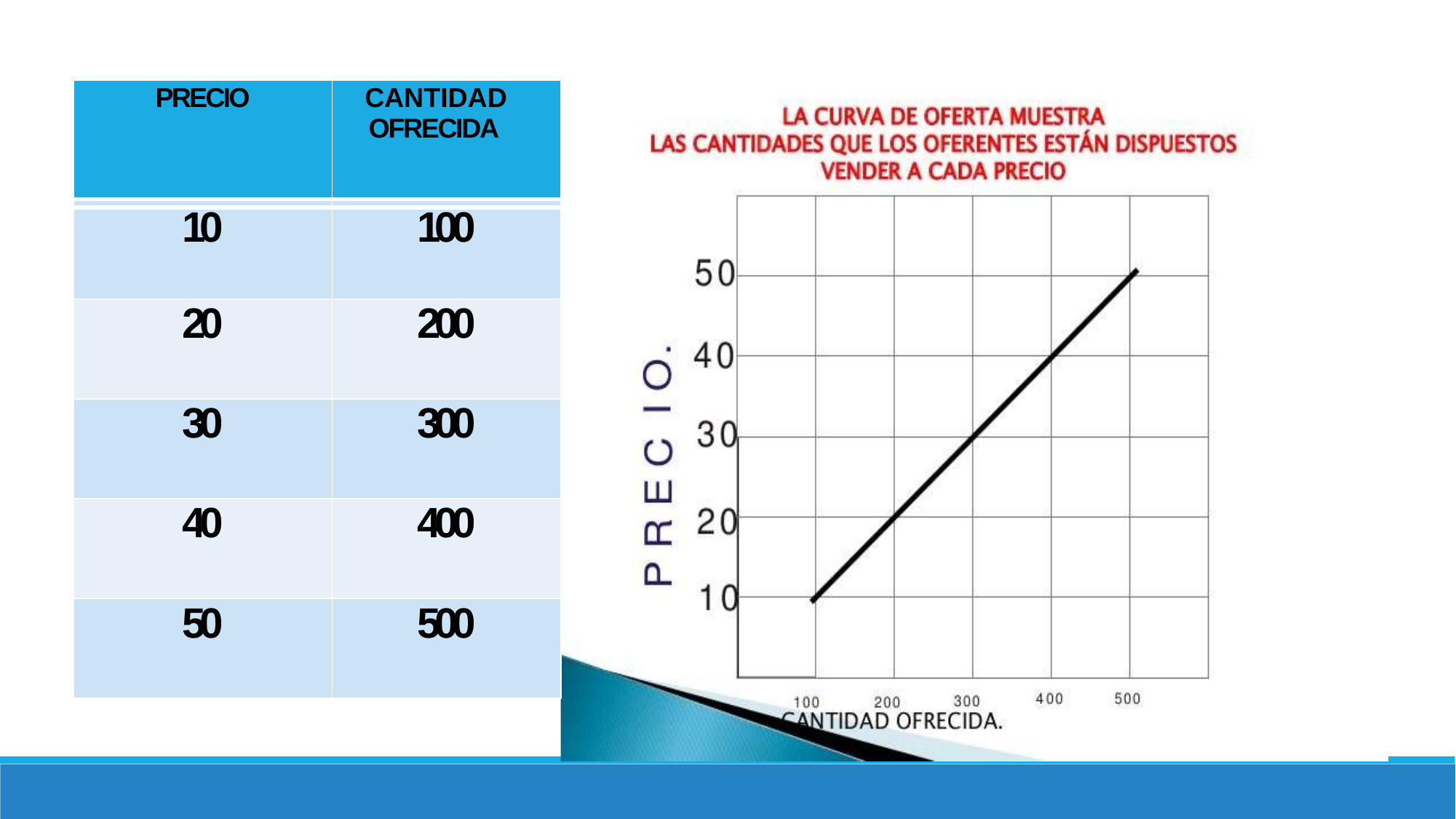

| PRECIO | CANTIDAD OFRECIDA |
| --- | --- |
|  |  |
| 10 | 100 |
| 20 | 200 |
| 30 | 300 |
| 40 | 400 |
| 50 | 500 |